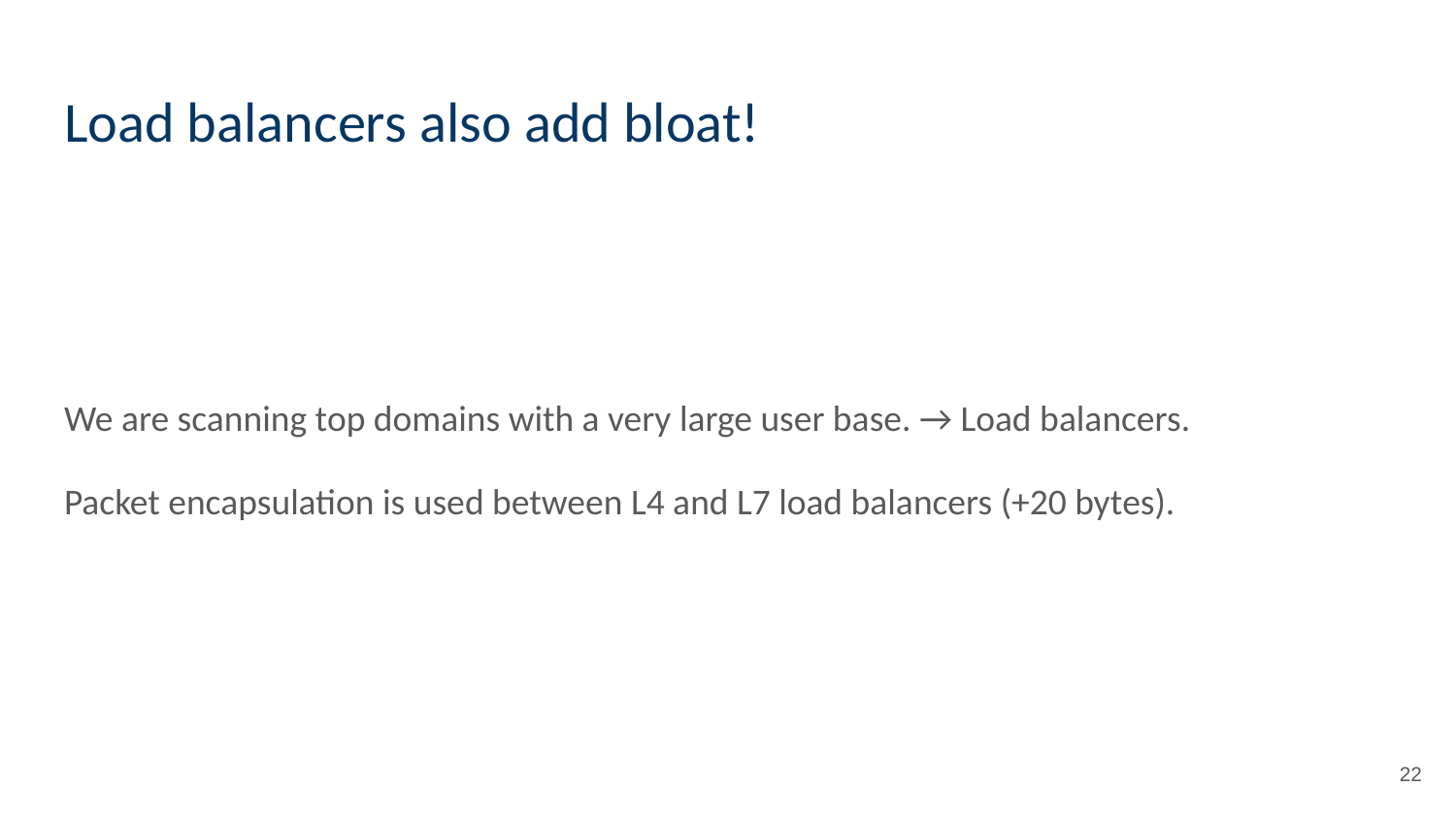

# Load balancers also add bloat!
We are scanning top domains with a very large user base. → Load balancers.
Packet encapsulation is used between L4 and L7 load balancers (+20 bytes).
22